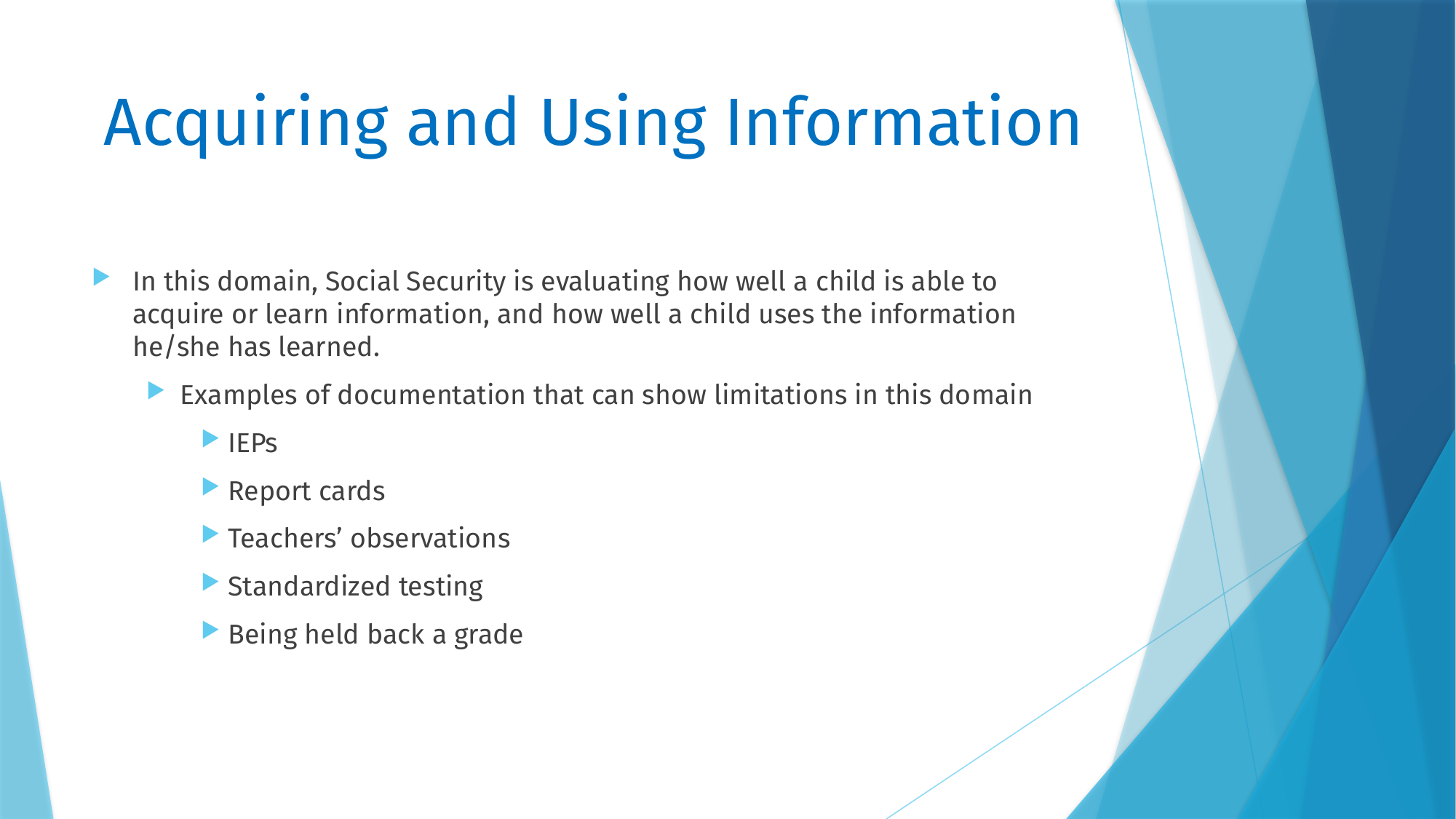

# Acquiring and Using Information
In this domain, Social Security is evaluating how well a child is able to acquire or learn information, and how well a child uses the information he/she has learned.
Examples of documentation that can show limitations in this domain
IEPs
Report cards
Teachers’ observations
Standardized testing
Being held back a grade